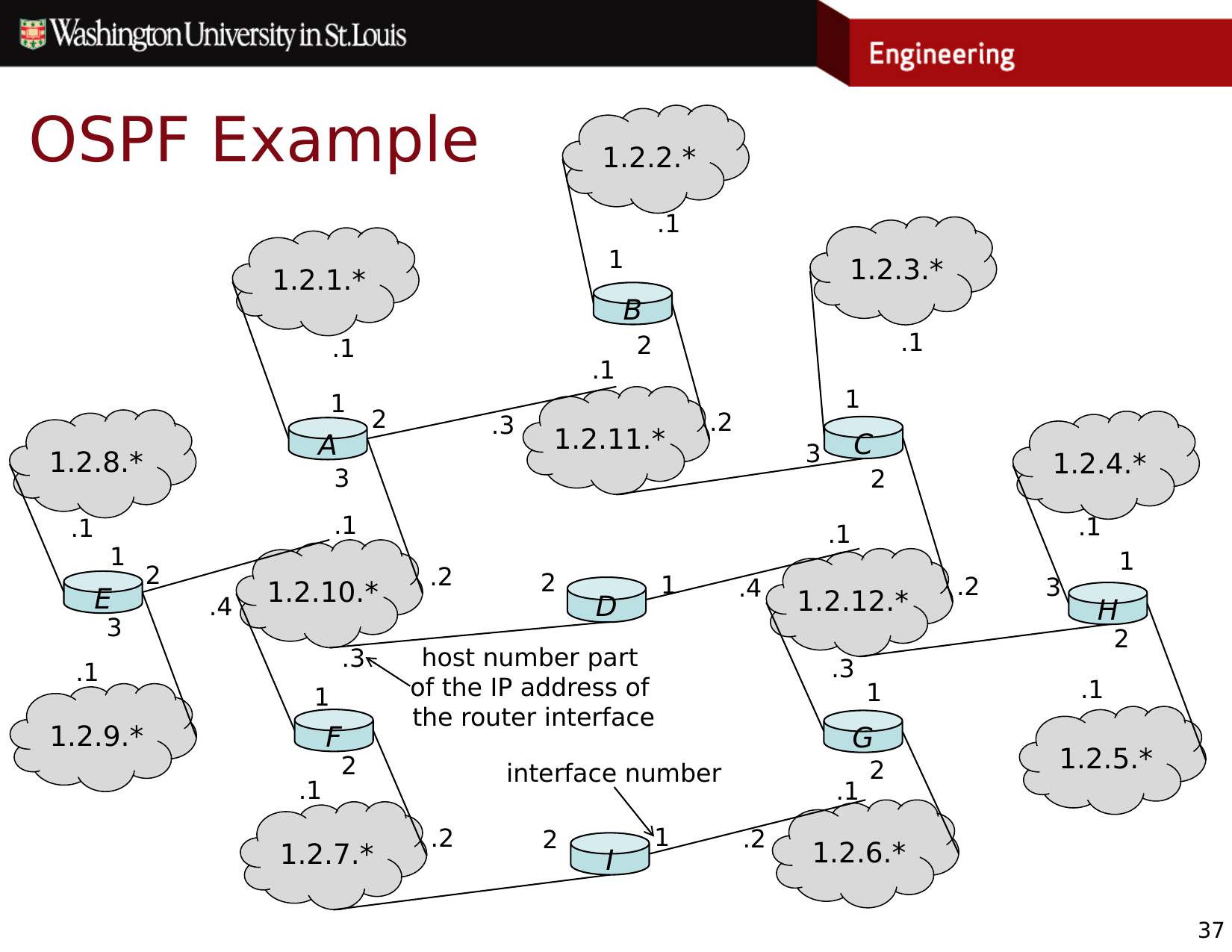

# OSPF Example
1.2.2.*
.1
1.2.3.*
1.2.1.*
1
B
.1
2
.1
.1
1
1.2.11.*
1
2
.2
.3
1.2.8.*
1.2.4.*
C
A
3
3
2
.1
.1
.1
.1
1.2.10.*
1
1
1.2.12.*
2
.2
2
1
.2
E
3
.4
D
H
.4
3
2
host number part
of the IP address of
the router interface
.3
.3
.1
.1
1
1
1.2.9.*
1.2.5.*
F
G
2
2
interface number
.1
.1
1.2.6.*
1.2.7.*
1
.2
.2
2
I
37